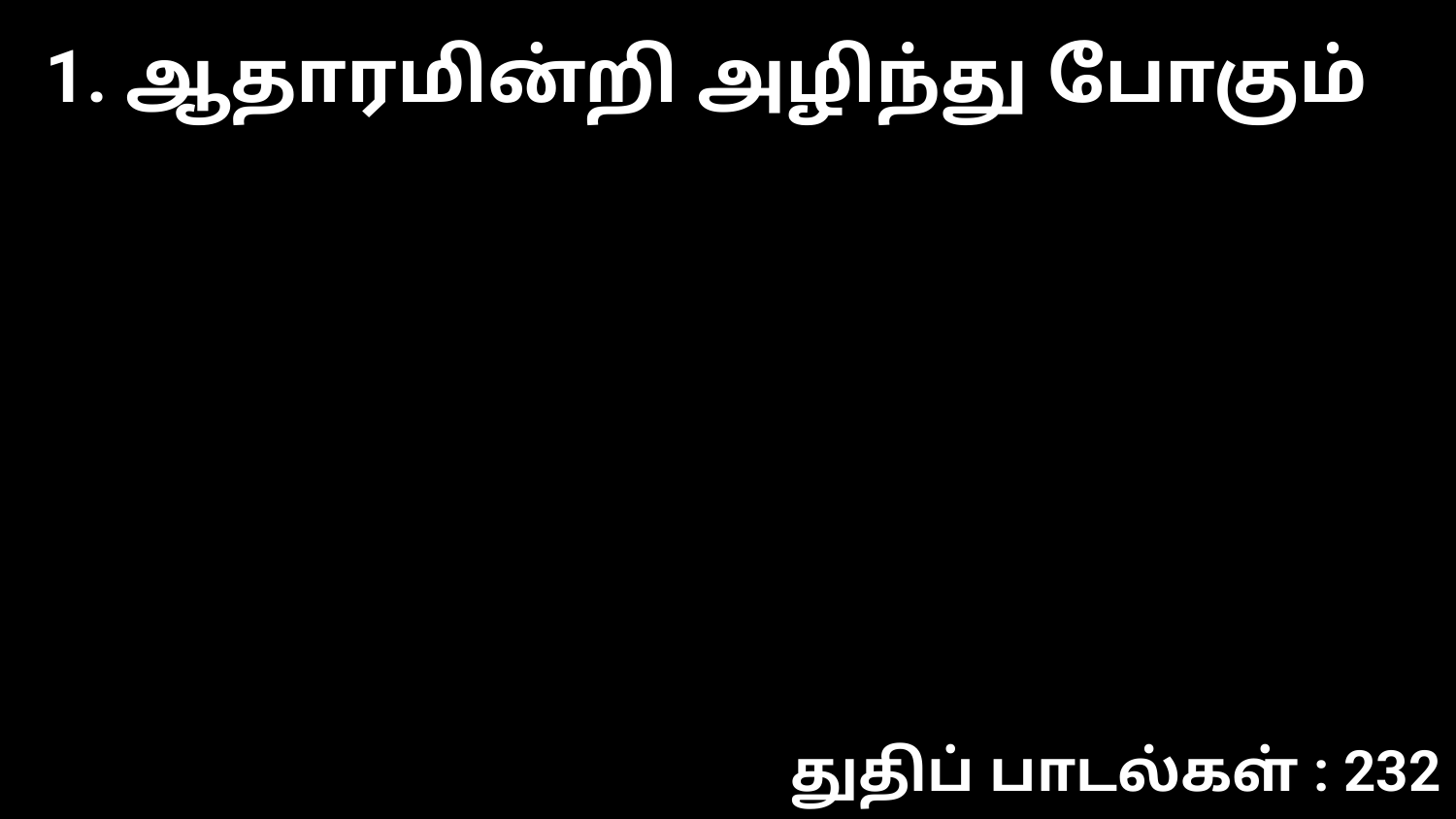

1. ஆதாரமின்றி அழிந்து போகும்
துதிப் பாடல்கள் : 232